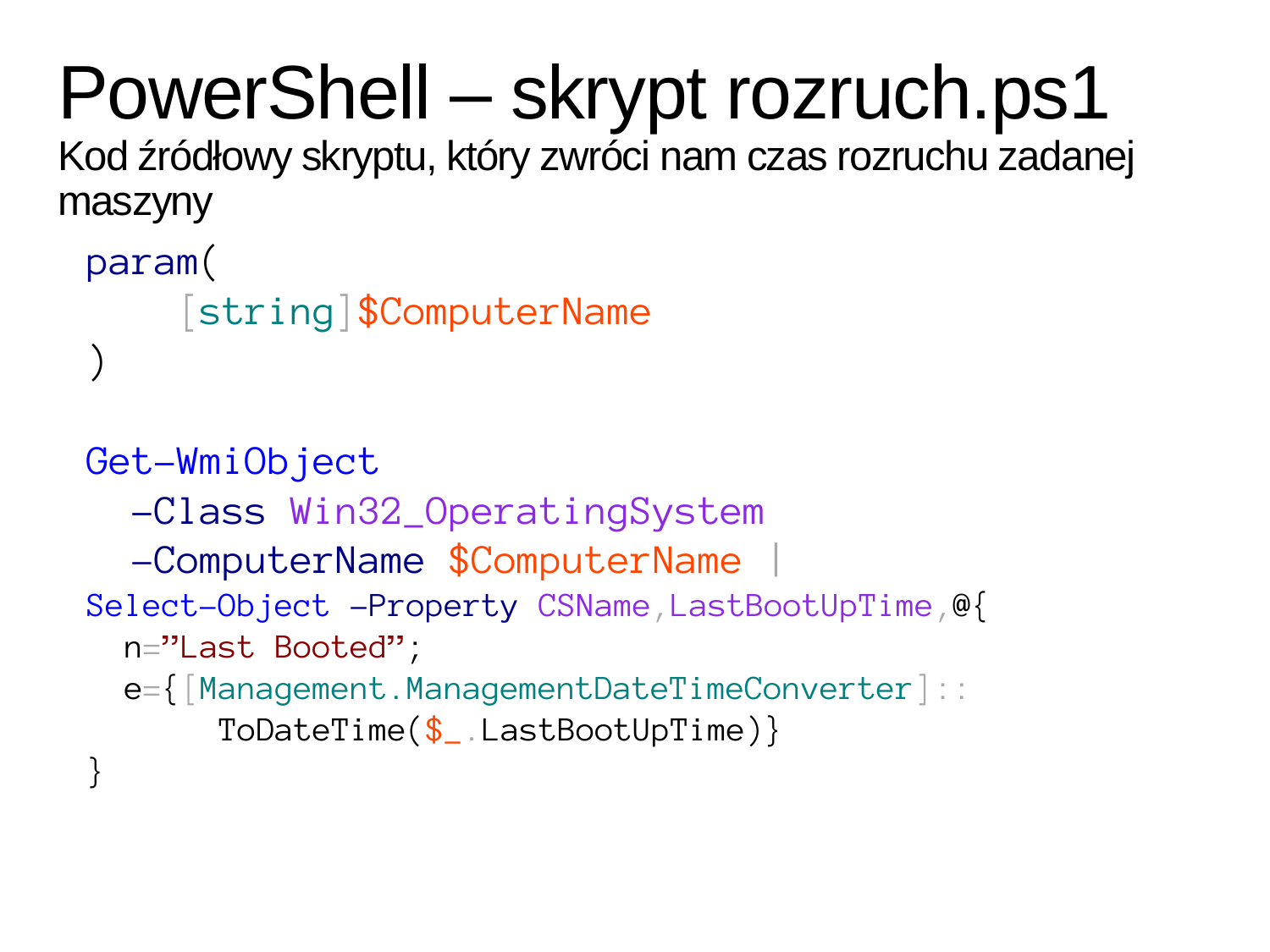

# PowerShell – skrypt rozruch.ps1 Kod źródłowy skryptu, który zwróci nam czas rozruchu zadanej maszyny
param(
    [string]$ComputerName
)

Get-WmiObject
  -Class Win32_OperatingSystem
  –ComputerName $ComputerName |
Select-Object -Property CSName,LastBootUpTime,@{
  n=”Last Booted”;
  e={[Management.ManagementDateTimeConverter]::
       ToDateTime($_.LastBootUpTime)}
}